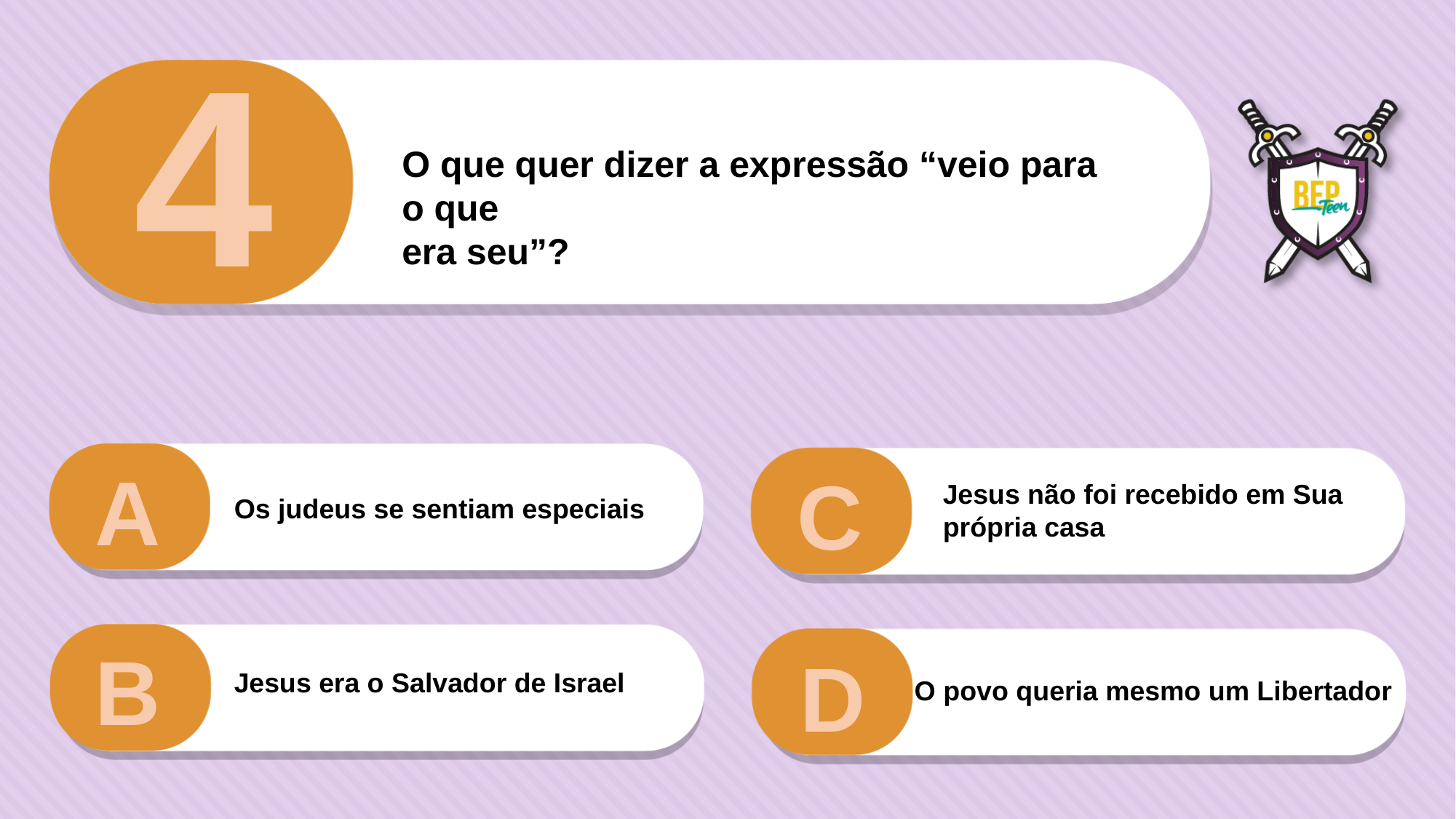

4
O que quer dizer a expressão “veio para o que
era seu”?
A
C
Jesus não foi recebido em Sua própria casa
Os judeus se sentiam especiais
B
D
Jesus era o Salvador de Israel
O povo queria mesmo um Libertador